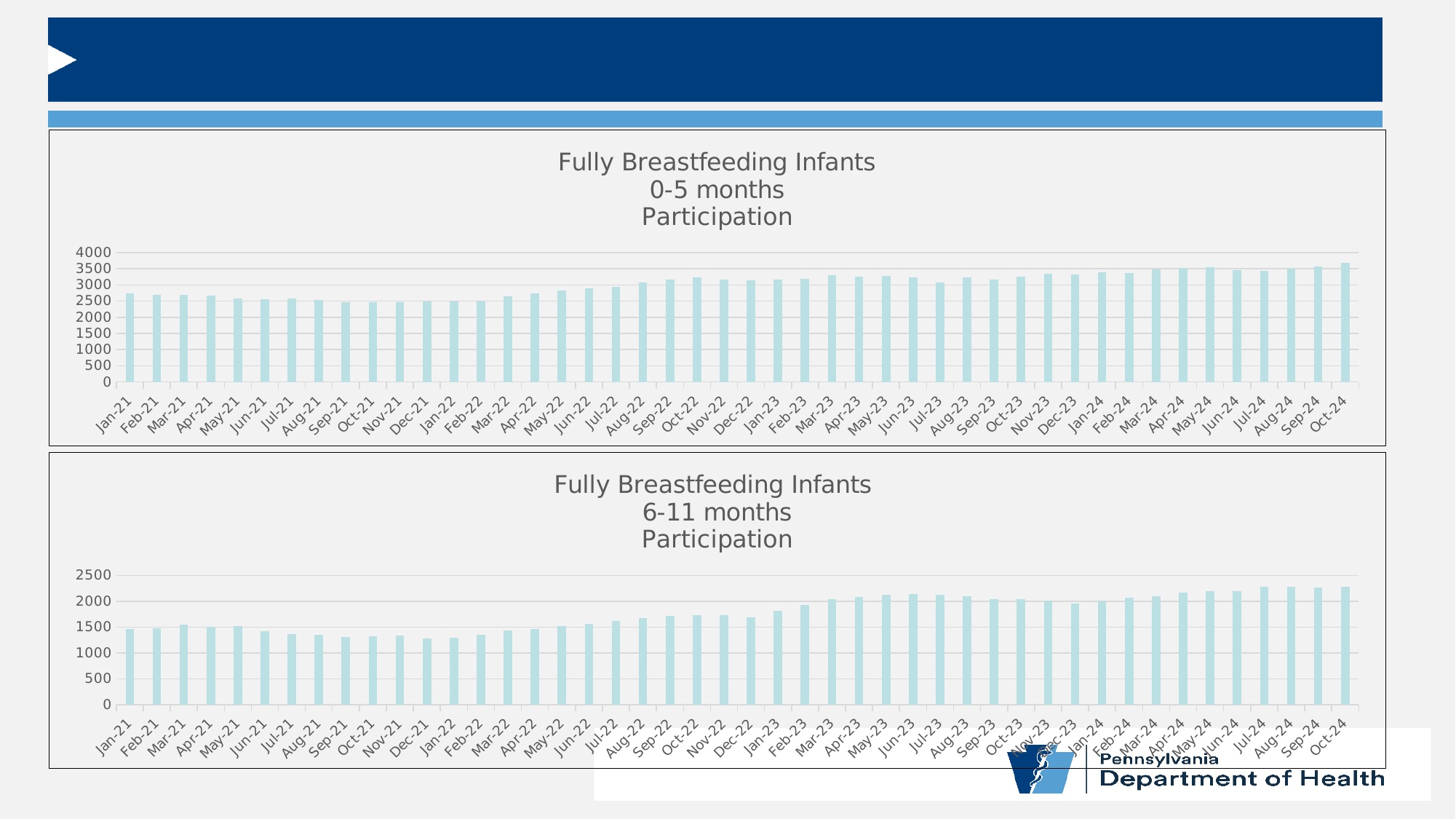

### Chart: Fully Breastfeeding Infants
0-5 months
Participation

| Category |  |
|---|---|
| 44197 | 2727.0 |
| 44228 | 2693.0 |
| 44256 | 2690.0 |
| 44287 | 2663.0 |
| 44317 | 2586.0 |
| 44348 | 2549.0 |
| 44378 | 2569.0 |
| 44409 | 2527.0 |
| 44440 | 2476.0 |
| 44470 | 2463.0 |
| 44501 | 2463.0 |
| 44531 | 2492.0 |
| 44562 | 2490.0 |
| 44593 | 2486.0 |
| 44621 | 2652.0 |
| 44652 | 2728.0 |
| 44682 | 2837.0 |
| 44713 | 2905.0 |
| 44743 | 2937.0 |
| 44774 | 3068.0 |
| 44805 | 3172.0 |
| 44835 | 3238.0 |
| 44866 | 3178.0 |
| 44896 | 3147.0 |
| 44927 | 3167.0 |
| 44958 | 3185.0 |
| 44986 | 3297.0 |
| 45017 | 3265.0 |
| 45047 | 3273.0 |
| 45078 | 3226.0 |
| 45108 | 3087.0 |
| 45139 | 3226.0 |
| 45170 | 3169.0 |
| 45200 | 3249.0 |
| 45231 | 3339.0 |
| 45261 | 3319.0 |
| 45292 | 3396.0 |
| 45323 | 3373.0 |
| 45352 | 3488.0 |
| 45383 | 3518.0 |
| 45413 | 3538.0 |
| 45444 | 3460.0 |
| 45474 | 3436.0 |
| 45505 | 3505.0 |
| 45536 | 3577.0 |
| 45566 | 3691.0 |

### Chart: Fully Breastfeeding Infants
6-11 months
Participation

| Category |  |
|---|---|
| 44197 | 1470.0 |
| 44228 | 1484.0 |
| 44256 | 1552.0 |
| 44287 | 1508.0 |
| 44317 | 1514.0 |
| 44348 | 1416.0 |
| 44378 | 1358.0 |
| 44409 | 1357.0 |
| 44440 | 1311.0 |
| 44470 | 1326.0 |
| 44501 | 1335.0 |
| 44531 | 1284.0 |
| 44562 | 1287.0 |
| 44593 | 1351.0 |
| 44621 | 1441.0 |
| 44652 | 1459.0 |
| 44682 | 1513.0 |
| 44713 | 1567.0 |
| 44743 | 1611.0 |
| 44774 | 1677.0 |
| 44805 | 1719.0 |
| 44835 | 1733.0 |
| 44866 | 1731.0 |
| 44896 | 1683.0 |
| 44927 | 1822.0 |
| 44958 | 1933.0 |
| 44986 | 2042.0 |
| 45017 | 2087.0 |
| 45047 | 2129.0 |
| 45078 | 2138.0 |
| 45108 | 2129.0 |
| 45139 | 2095.0 |
| 45170 | 2045.0 |
| 45200 | 2038.0 |
| 45231 | 2015.0 |
| 45261 | 1950.0 |
| 45292 | 2001.0 |
| 45323 | 2065.0 |
| 45352 | 2100.0 |
| 45383 | 2166.0 |
| 45413 | 2190.0 |
| 45444 | 2189.0 |
| 45474 | 2278.0 |
| 45505 | 2285.0 |
| 45536 | 2266.0 |
| 45566 | 2277.0 |